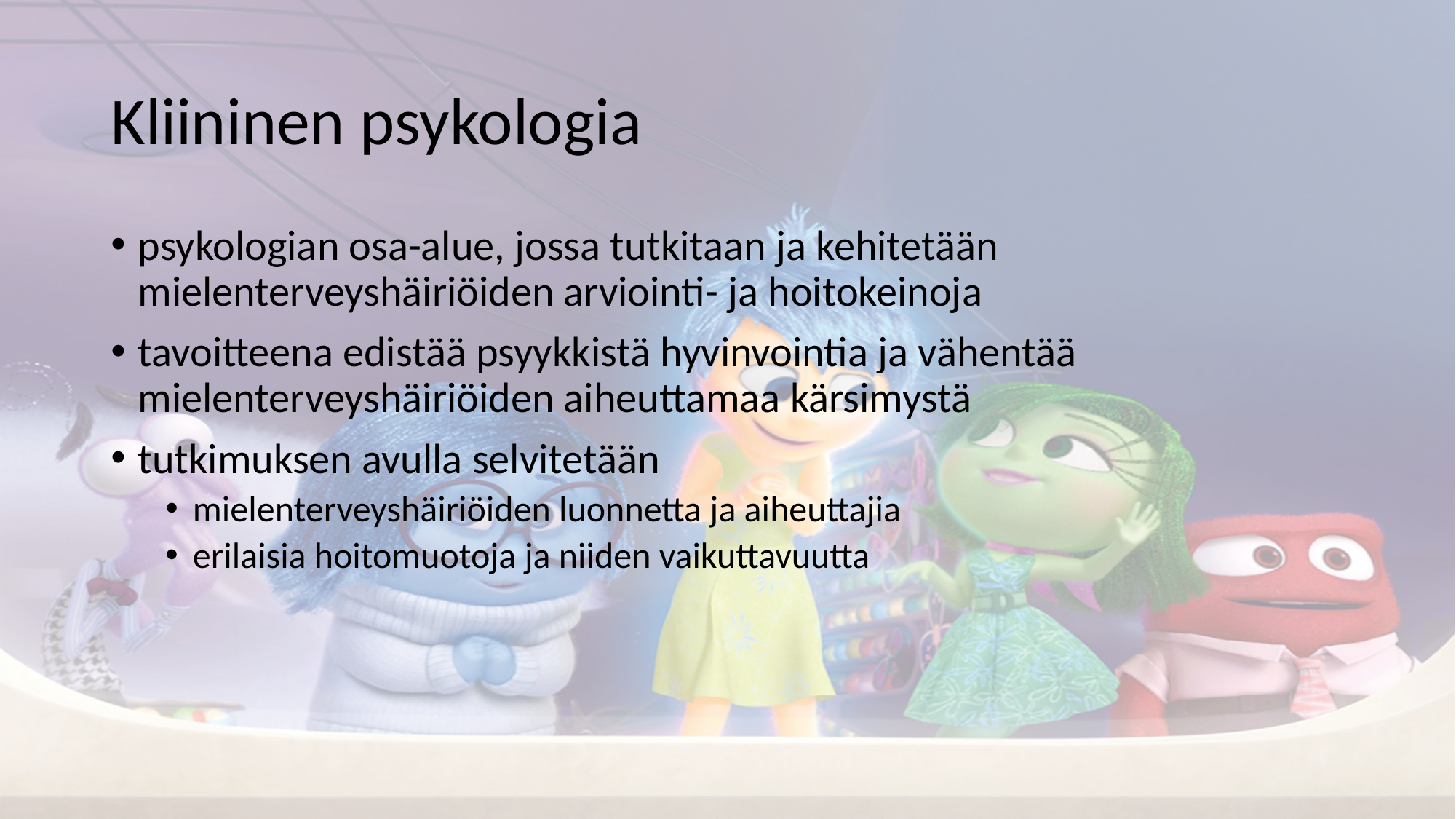

# Kliininen psykologia
psykologian osa-alue, jossa tutkitaan ja kehitetään mielenterveyshäiriöiden arviointi- ja hoitokeinoja
tavoitteena edistää psyykkistä hyvinvointia ja vähentää mielenterveyshäiriöiden aiheuttamaa kärsimystä
tutkimuksen avulla selvitetään
mielenterveyshäiriöiden luonnetta ja aiheuttajia
erilaisia hoitomuotoja ja niiden vaikuttavuutta